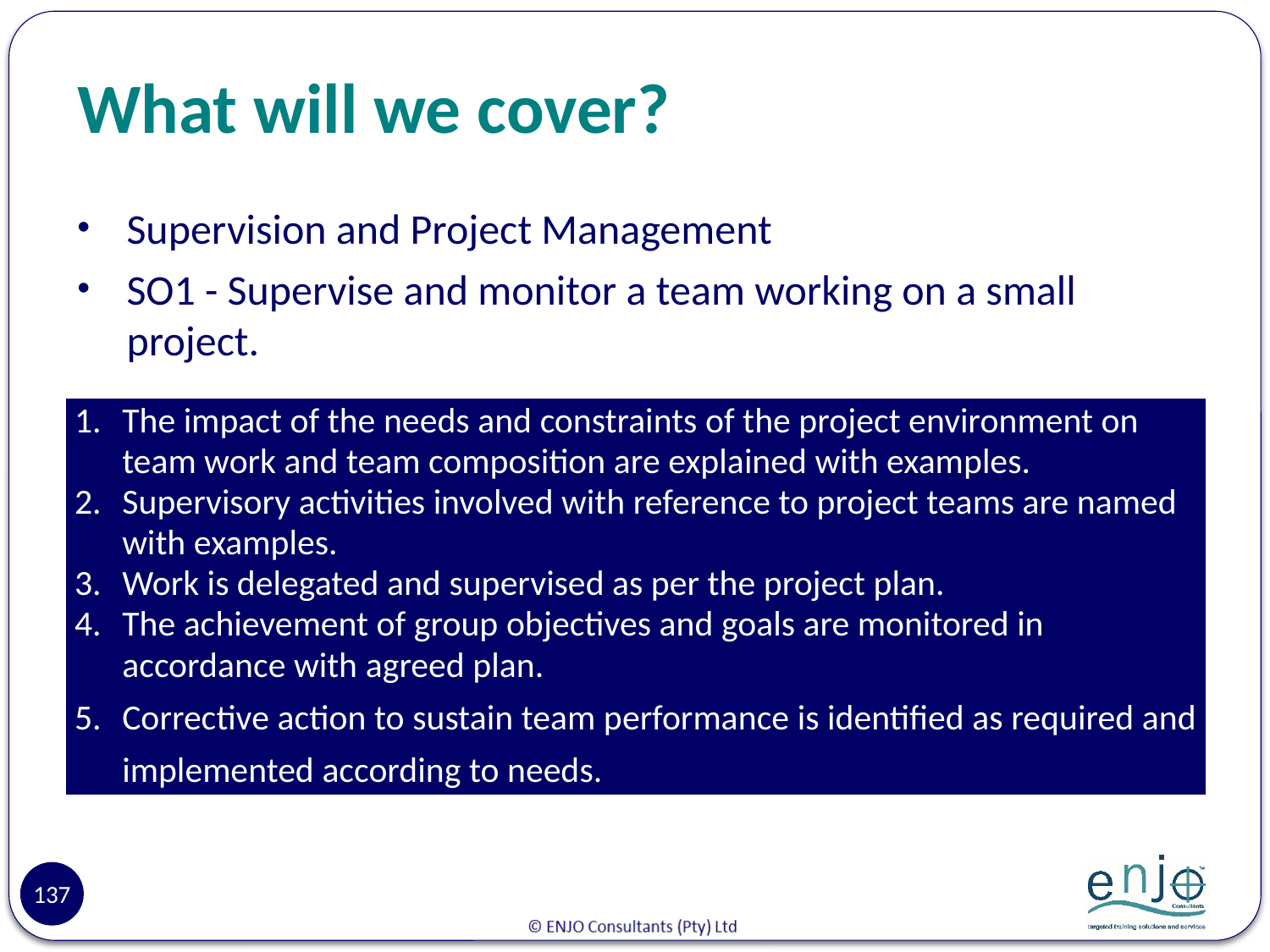

# What will we cover?
Supervision and Project Management
SO1 - Supervise and monitor a team working on a small project.
| The impact of the needs and constraints of the project environment on team work and team composition are explained with examples.  Supervisory activities involved with reference to project teams are named with examples.  Work is delegated and supervised as per the project plan.  The achievement of group objectives and goals are monitored in accordance with agreed plan.  Corrective action to sustain team performance is identified as required and implemented according to needs. |
| --- |
137